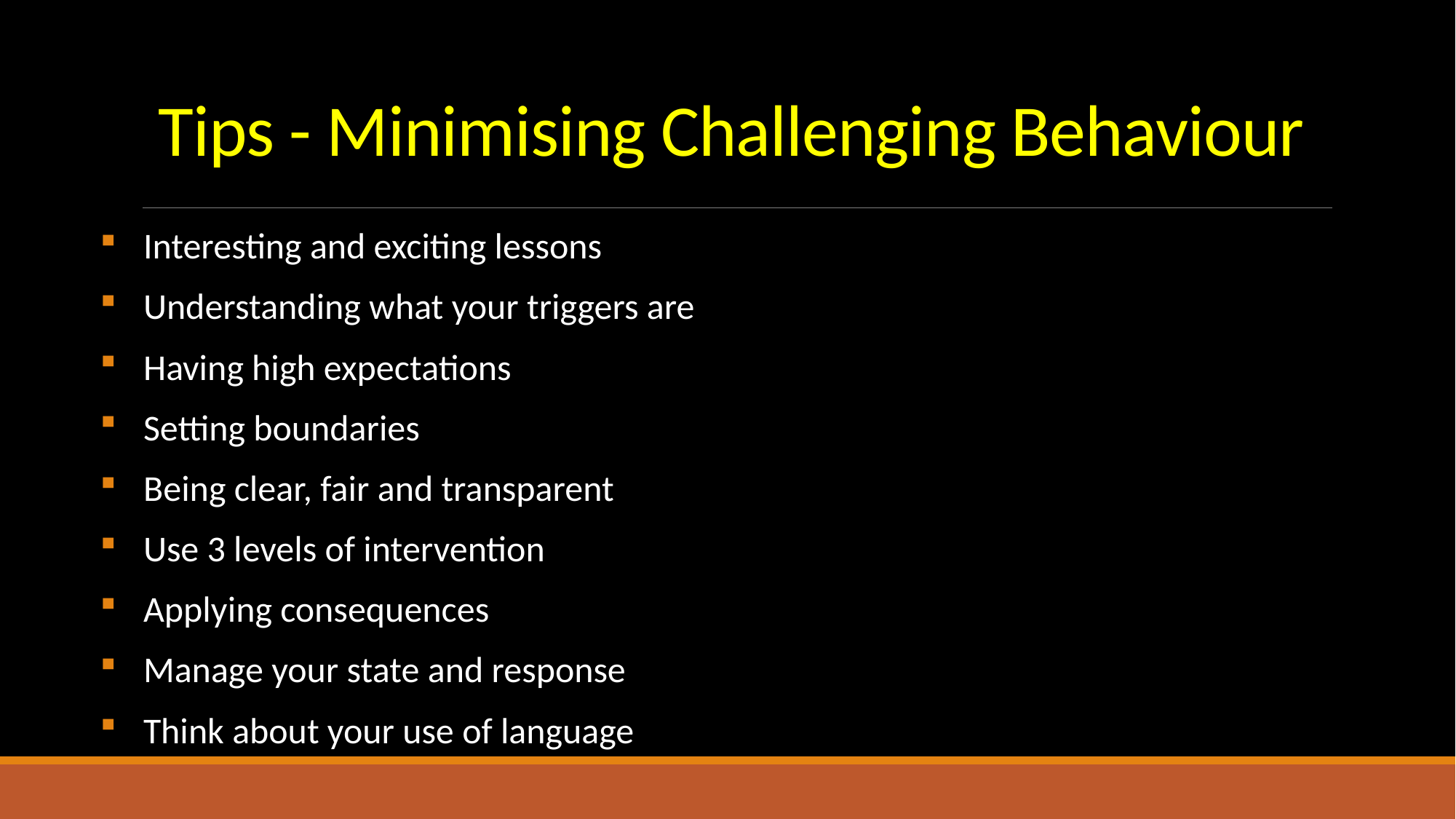

# Tips - Minimising Challenging Behaviour
Interesting and exciting lessons
Understanding what your triggers are
Having high expectations
Setting boundaries
Being clear, fair and transparent
Use 3 levels of intervention
Applying consequences
Manage your state and response
Think about your use of language